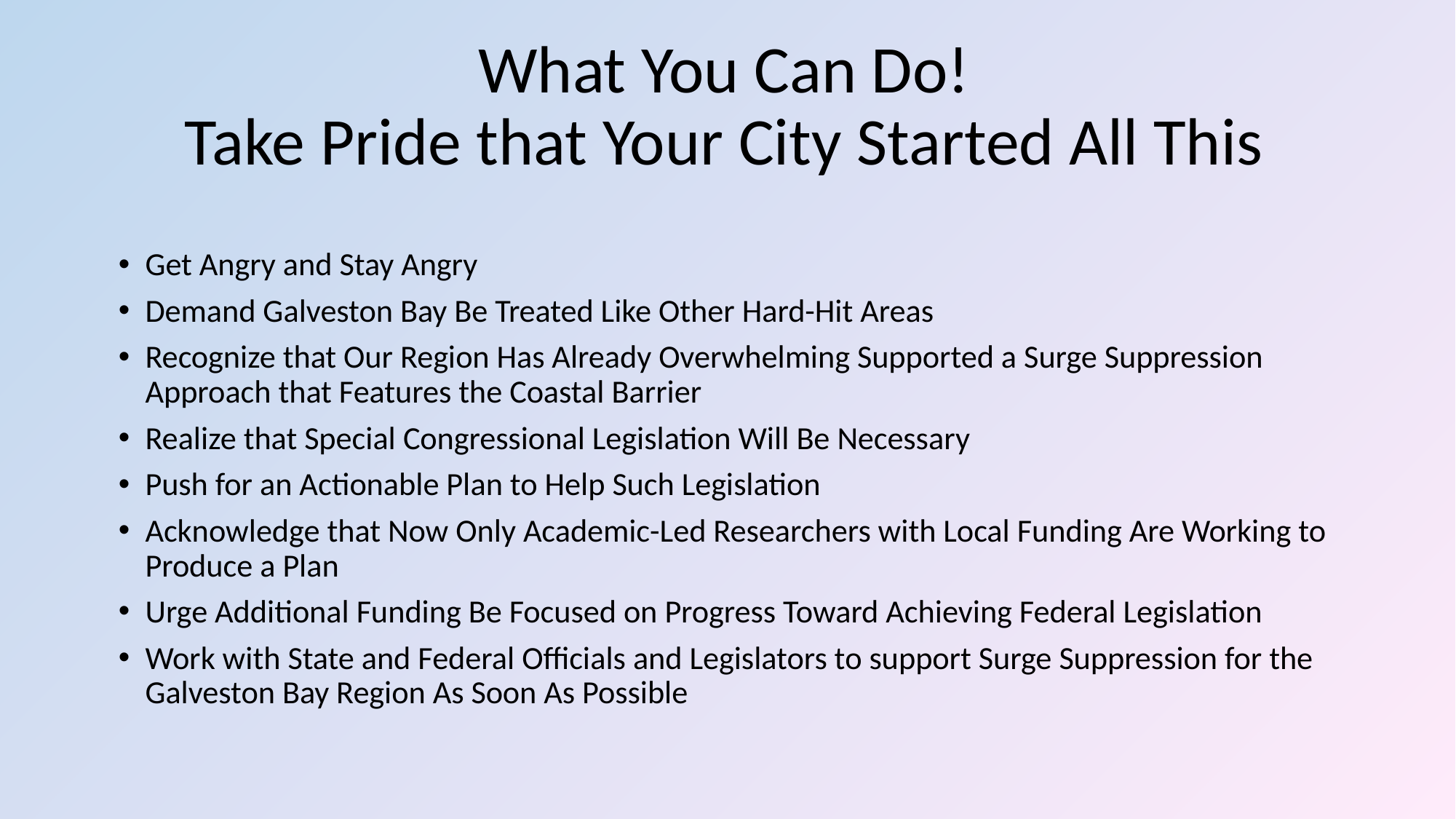

# What You Can Do! Take Pride that Your City Started All This
Get Angry and Stay Angry
Demand Galveston Bay Be Treated Like Other Hard-Hit Areas
Recognize that Our Region Has Already Overwhelming Supported a Surge Suppression Approach that Features the Coastal Barrier
Realize that Special Congressional Legislation Will Be Necessary
Push for an Actionable Plan to Help Such Legislation
Acknowledge that Now Only Academic-Led Researchers with Local Funding Are Working to Produce a Plan
Urge Additional Funding Be Focused on Progress Toward Achieving Federal Legislation
Work with State and Federal Officials and Legislators to support Surge Suppression for the Galveston Bay Region As Soon As Possible